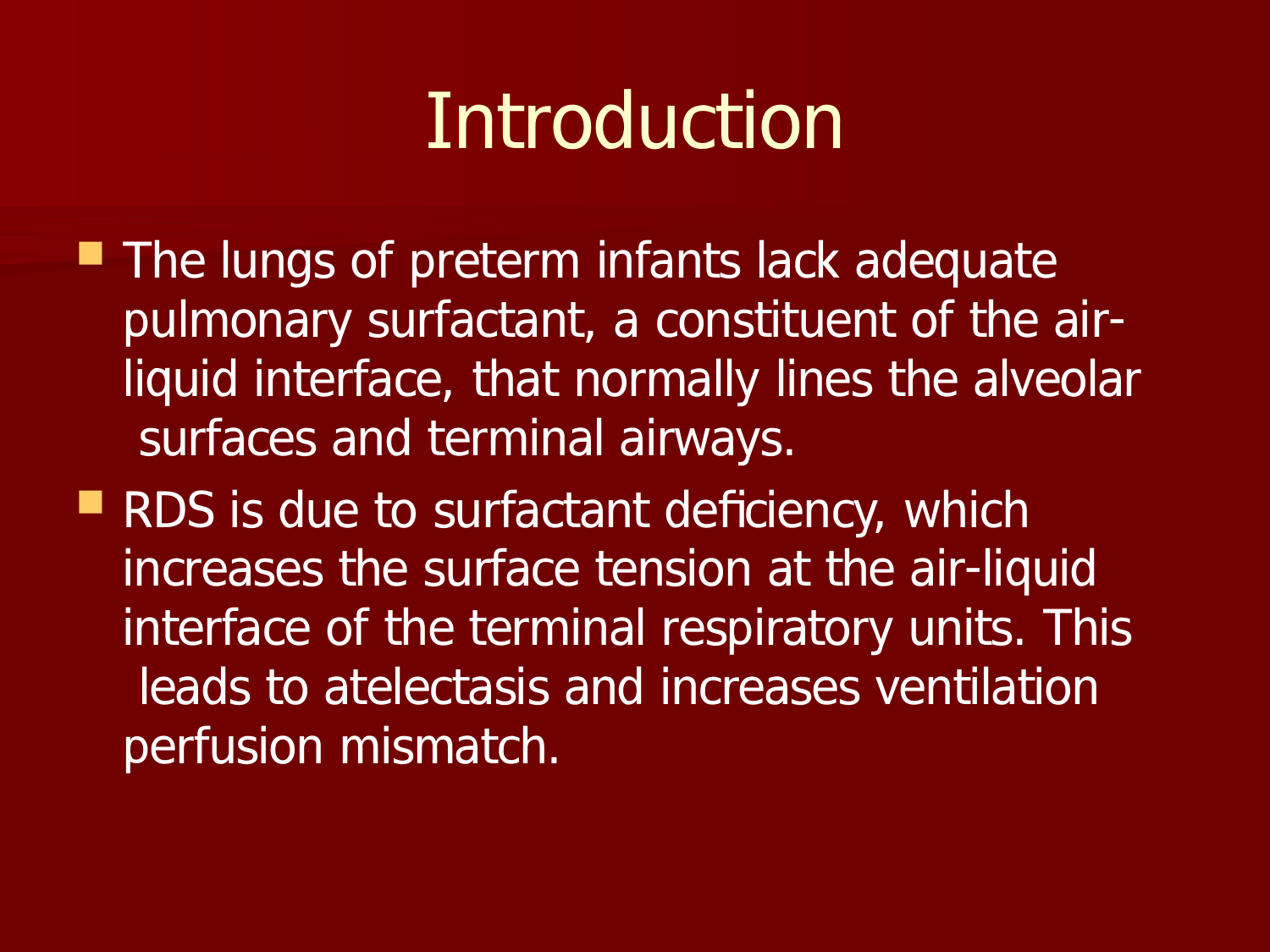

# Introduction
The lungs of preterm infants lack adequate  pulmonary surfactant, a constituent of the air-  liquid interface, that normally lines the alveolar  surfaces and terminal airways.
RDS is due to surfactant deficiency, which  increases the surface tension at the air-liquid  interface of the terminal respiratory units. This  leads to atelectasis and increases ventilation  perfusion mismatch.